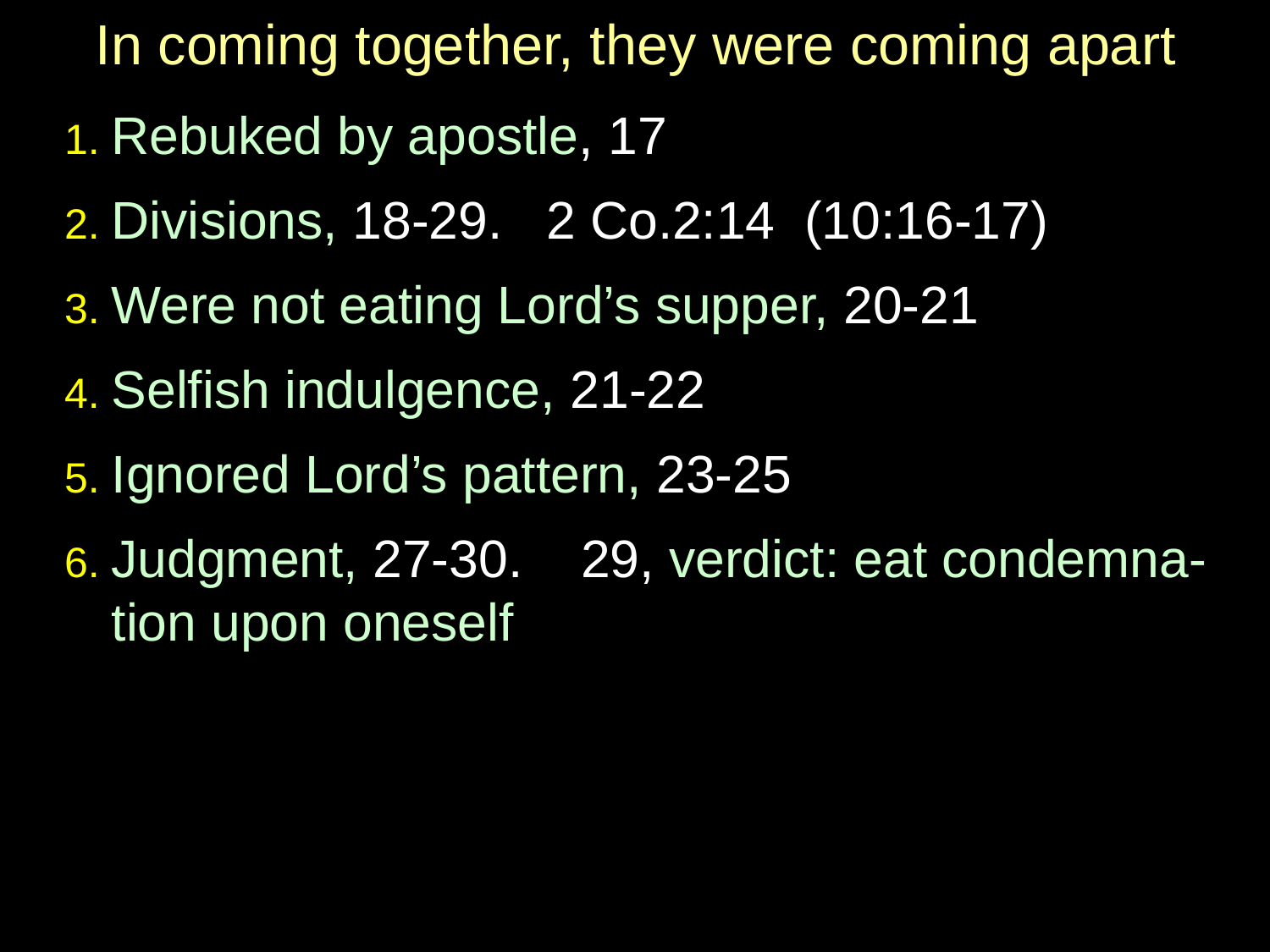

# In coming together, they were coming apart
1. Rebuked by apostle, 17
2. Divisions, 18-29.   2 Co.2:14  (10:16-17)
3. Were not eating Lord’s supper, 20-21
4. Selfish indulgence, 21-22
5. Ignored Lord’s pattern, 23-25
6. Judgment, 27-30.    29, verdict: eat condemna-tion upon oneself